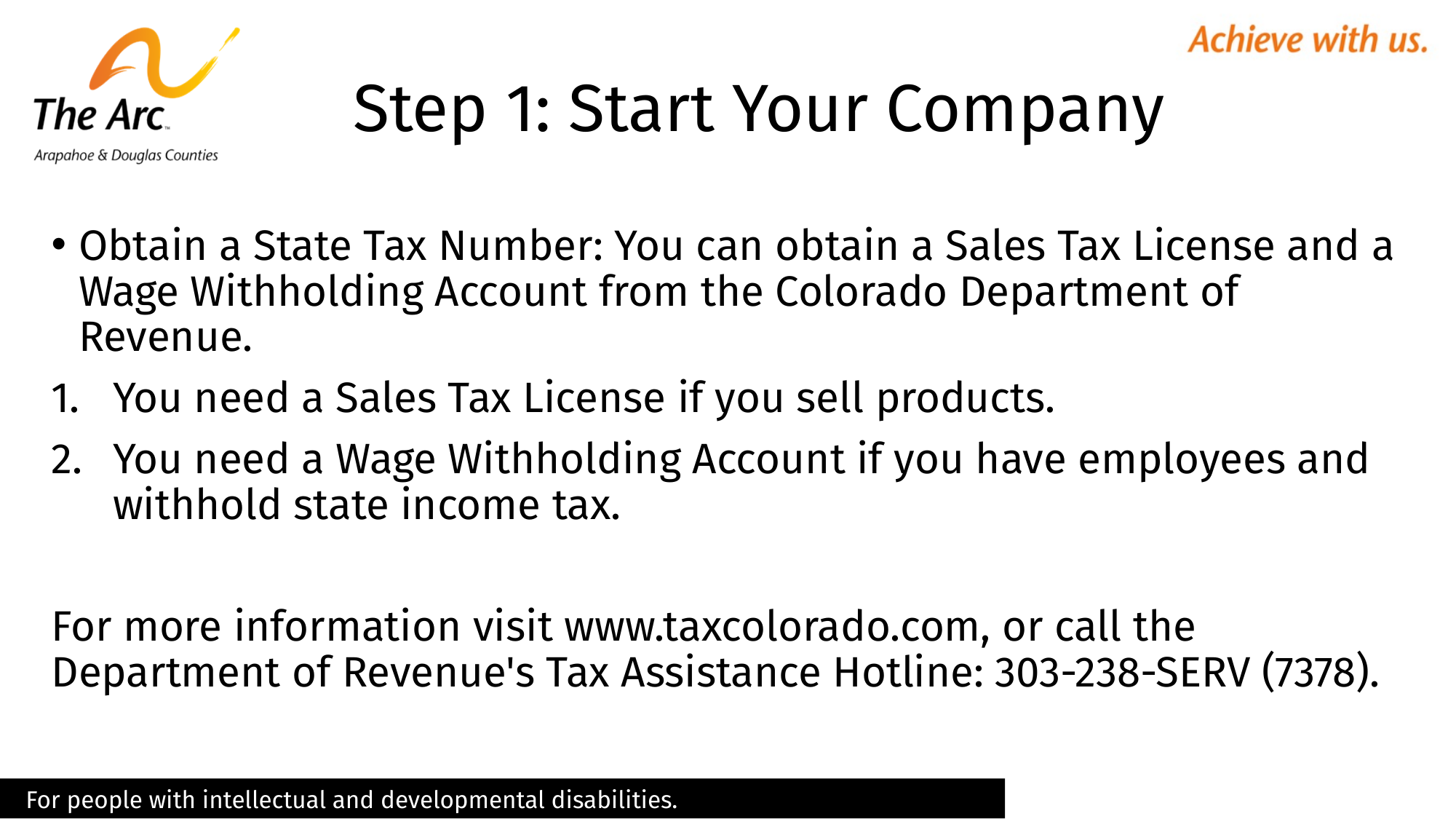

# Step 1: Start Your Company
Obtain a State Tax Number: You can obtain a Sales Tax License and a Wage Withholding Account from the Colorado Department of Revenue.
You need a Sales Tax License if you sell products.
You need a Wage Withholding Account if you have employees and withhold state income tax.

For more information visit www.taxcolorado.com, or call the Department of Revenue's Tax Assistance Hotline: 303-238-SERV (7378).